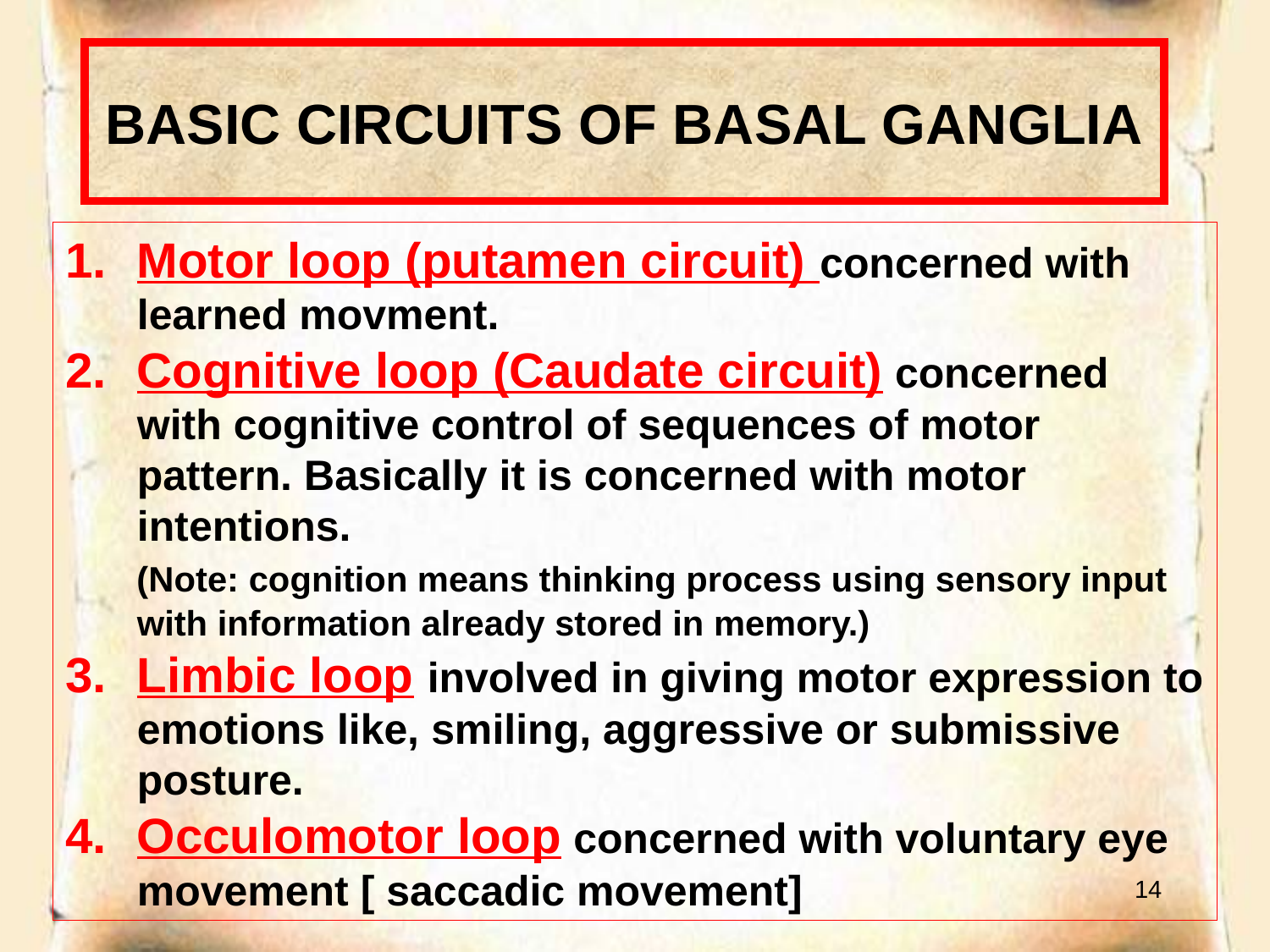

# BASIC CIRCUITS OF BASAL GANGLIA
Motor loop (putamen circuit) concerned with learned movment.
Cognitive loop (Caudate circuit) concerned with cognitive control of sequences of motor pattern. Basically it is concerned with motor intentions.
      (Note: cognition means thinking process using sensory input with information already stored in memory.)
Limbic loop involved in giving motor expression to emotions like, smiling, aggressive or submissive posture.
Occulomotor loop concerned with voluntary eye movement [ saccadic movement]

14